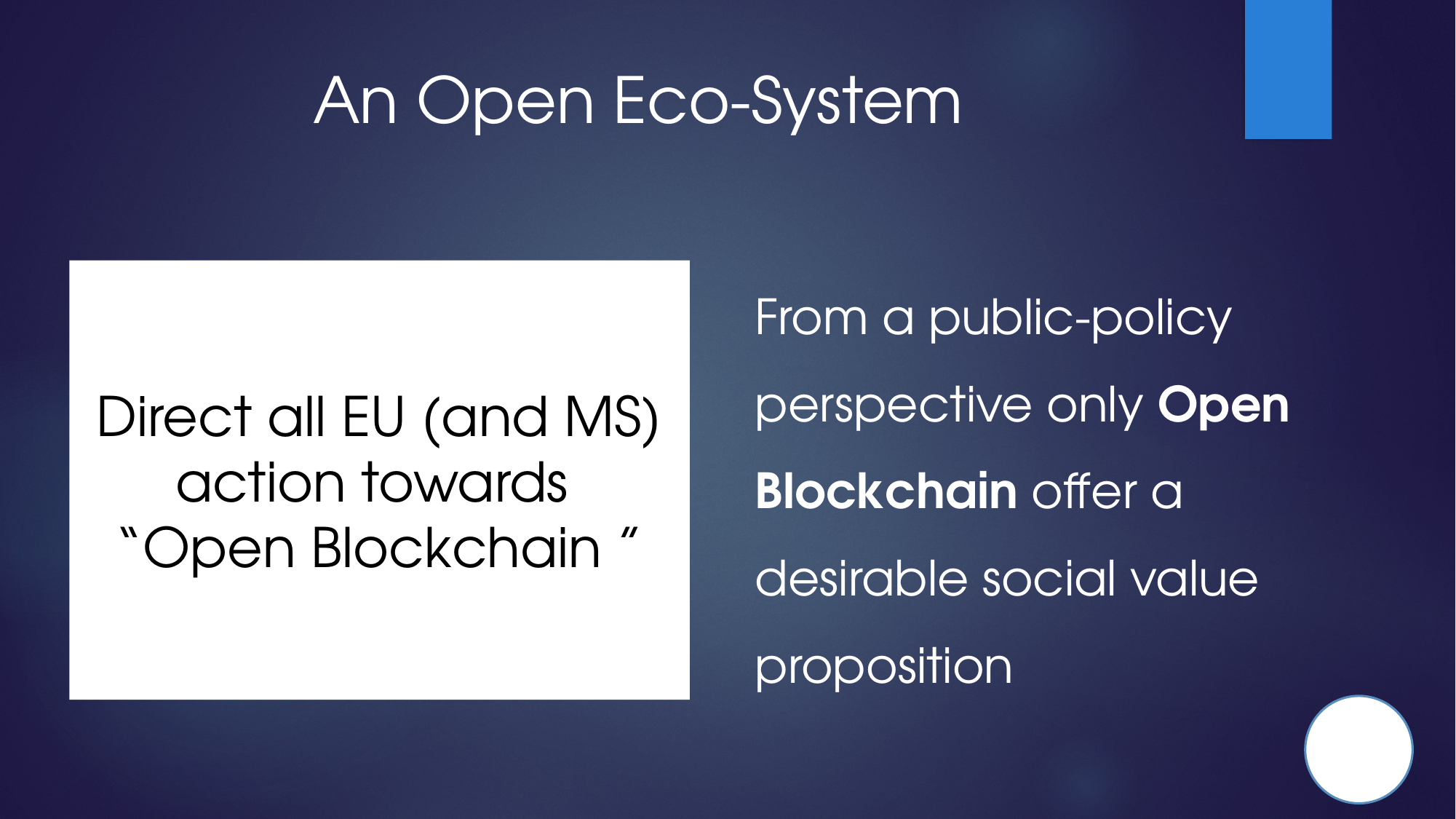

# An Open Eco-System
From a public-policy perspective only Open Blockchain offer a desirable social value proposition
Direct all EU (and MS) action towards
“Open Blockchain ”

1